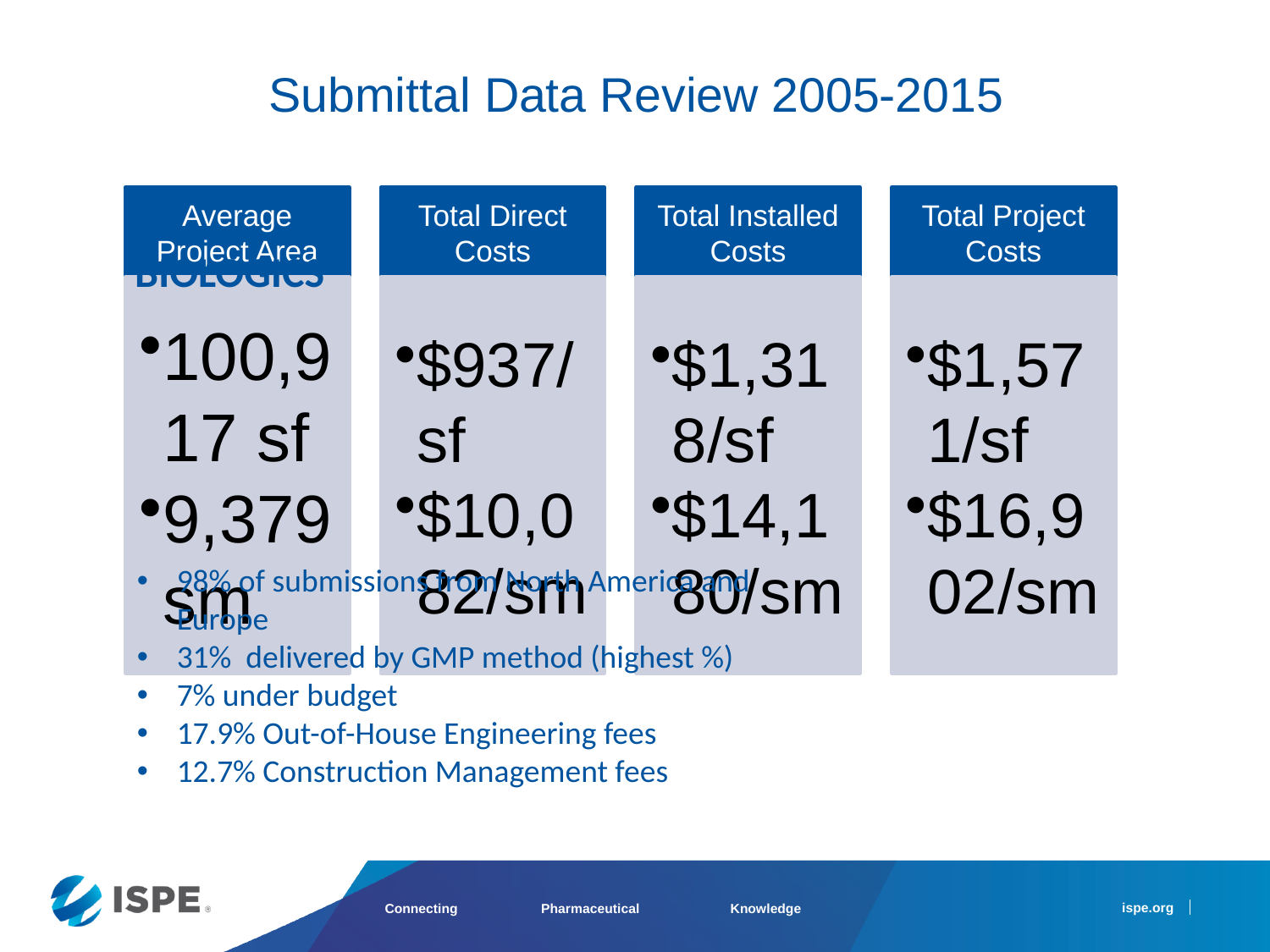

Total Direct Costs
Total Installed Costs
Total Project Costs
Average Project Area
# Submittal Data Review 2005-2015
BIOLOGICS

98% of submissions from North America and Europe
31%  delivered by GMP method (highest %)
7% under budget
17.9% Out-of-House Engineering fees
12.7% Construction Management fees